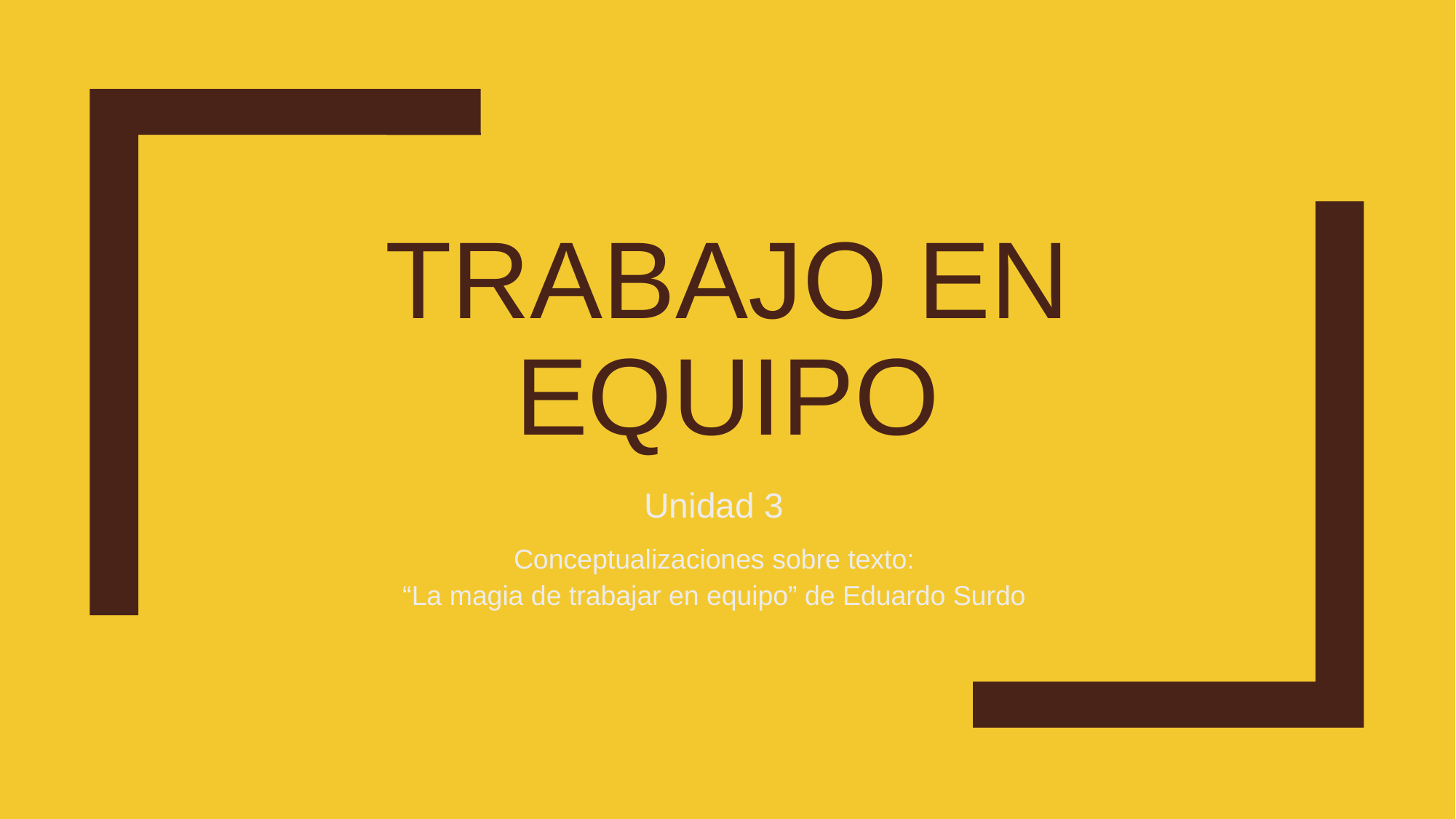

# Trabajo en equipo
Unidad 3
Conceptualizaciones sobre texto:
“La magia de trabajar en equipo” de Eduardo Surdo